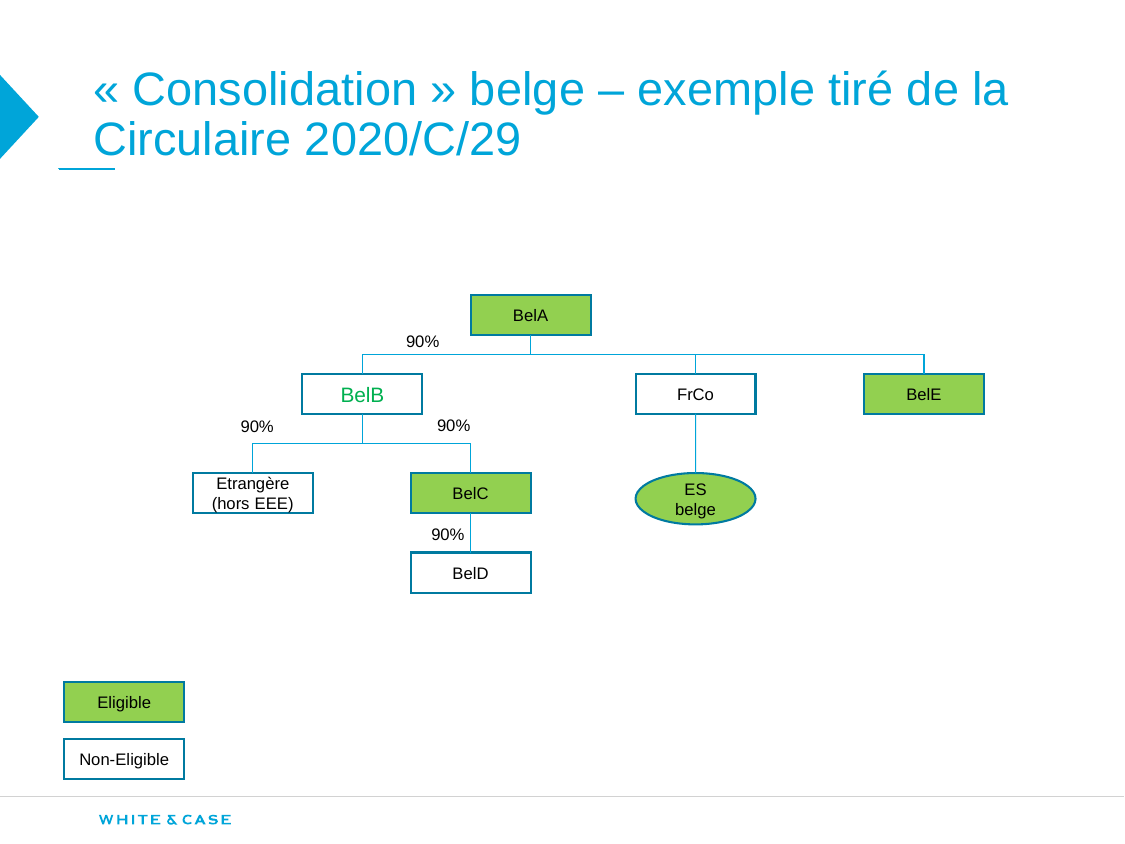

# « Consolidation » belge – exemple tiré de la  Circulaire 2020/C/29
BelA
90%
BelE
BelB
FrCo
90%
90%
Etrangère (hors EEE)
BelC
ES belge
90%
BelD
Eligible
Non-Eligible